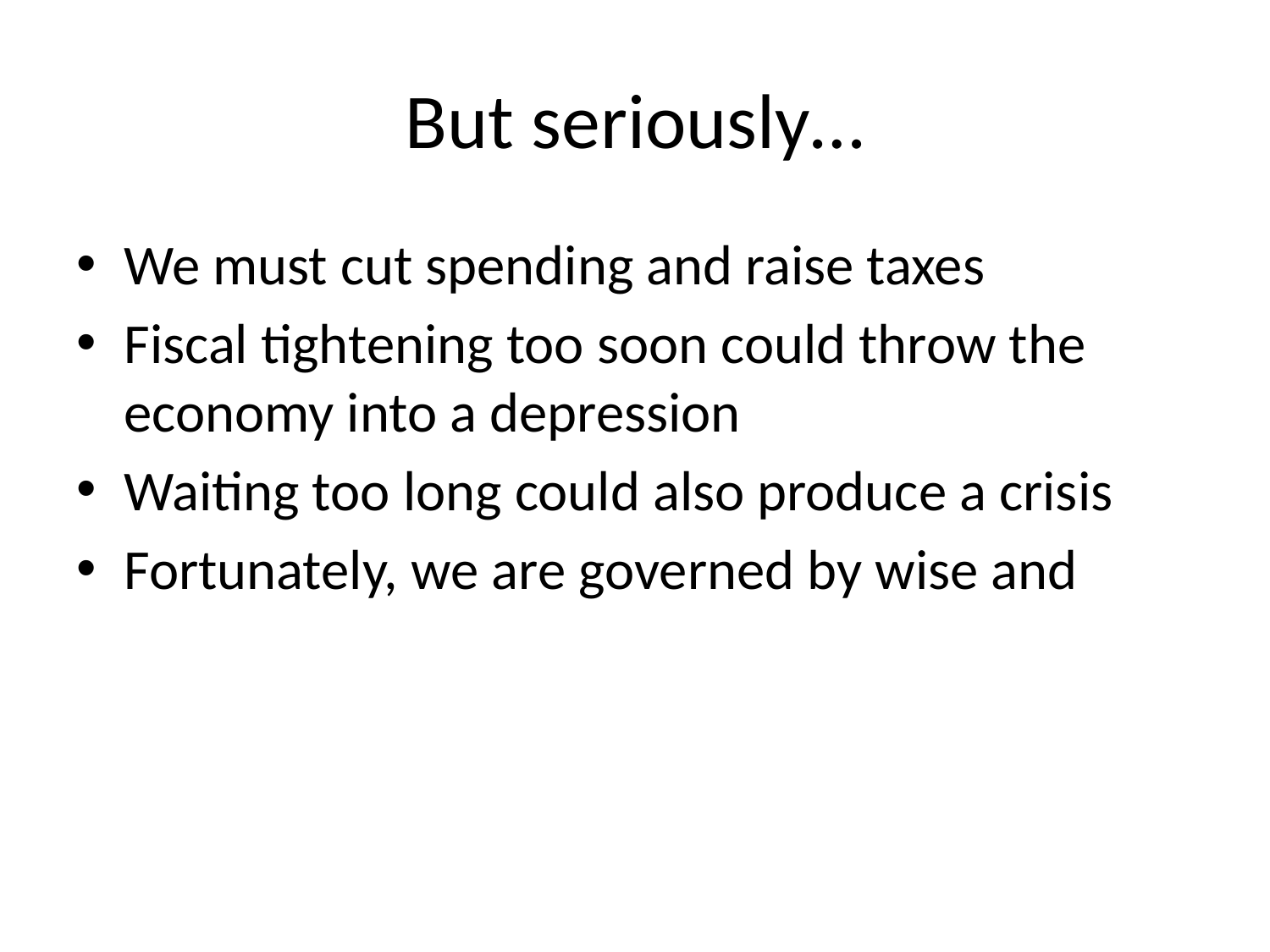

# But seriously…
We must cut spending and raise taxes
Fiscal tightening too soon could throw the economy into a depression
Waiting too long could also produce a crisis
Fortunately, we are governed by wise and